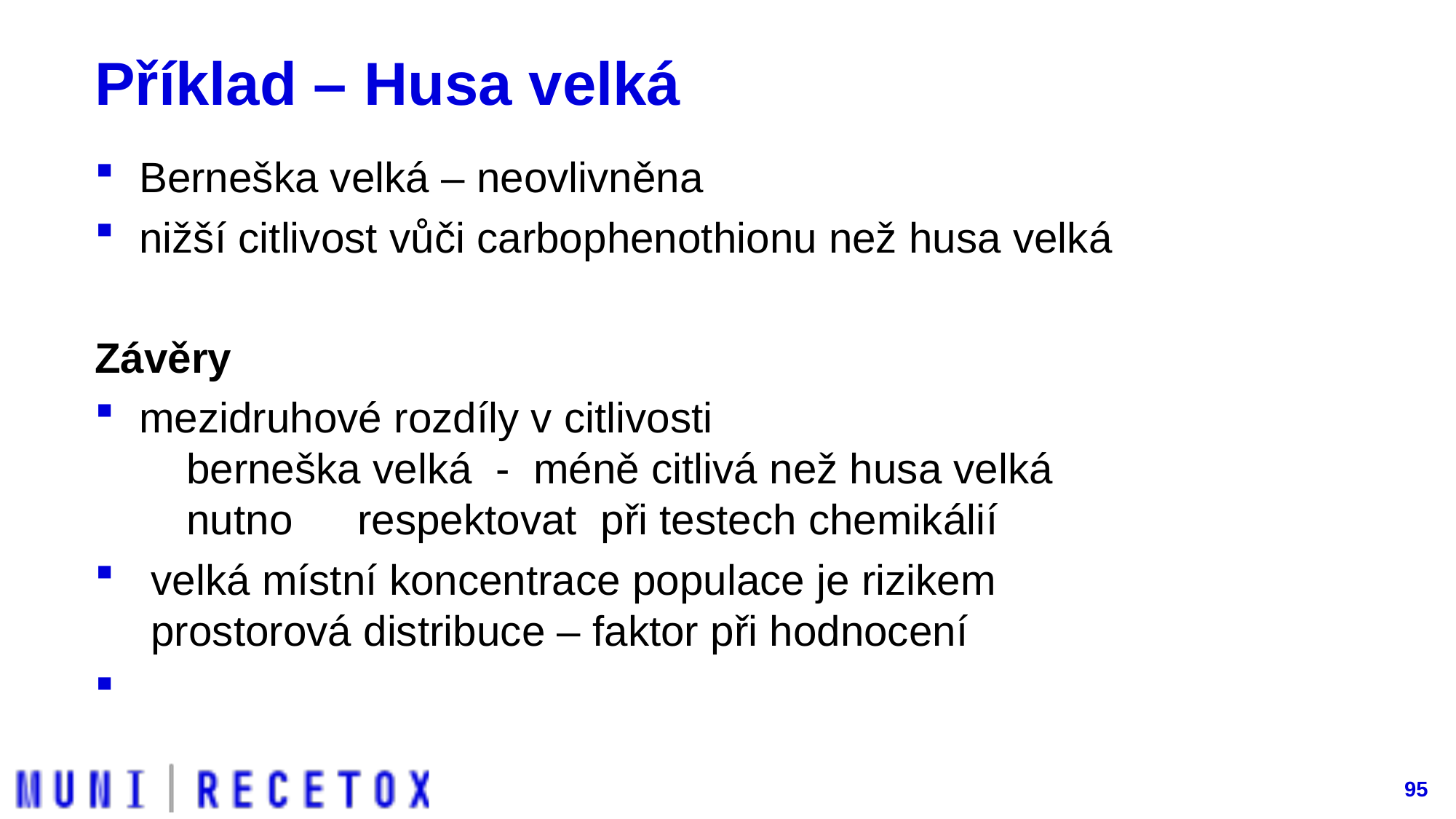

# Příklad – Husa velká
Berneška velká – neovlivněna
nižší citlivost vůči carbophenothionu než husa velká

Závěry
mezidruhové rozdíly v citlivosti
    berneška velká  -  méně citlivá než husa velká
    nutno	respektovat  při testech chemikálií
 velká místní koncentrace populace je rizikem
 prostorová distribuce – faktor při hodnocení

95